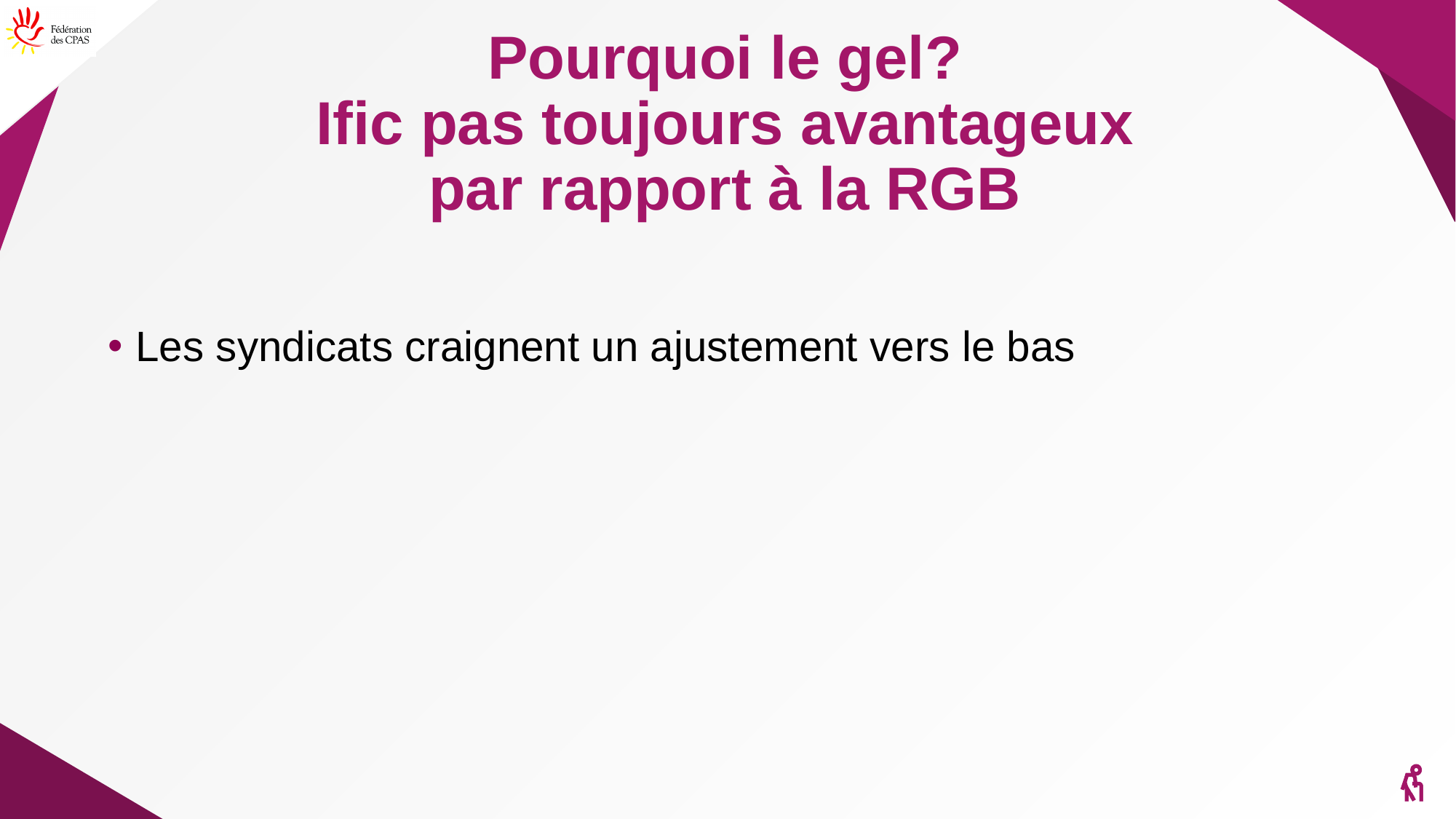

# Pourquoi le gel? Ific pas toujours avantageux par rapport à la RGB

Les syndicats craignent un ajustement vers le bas